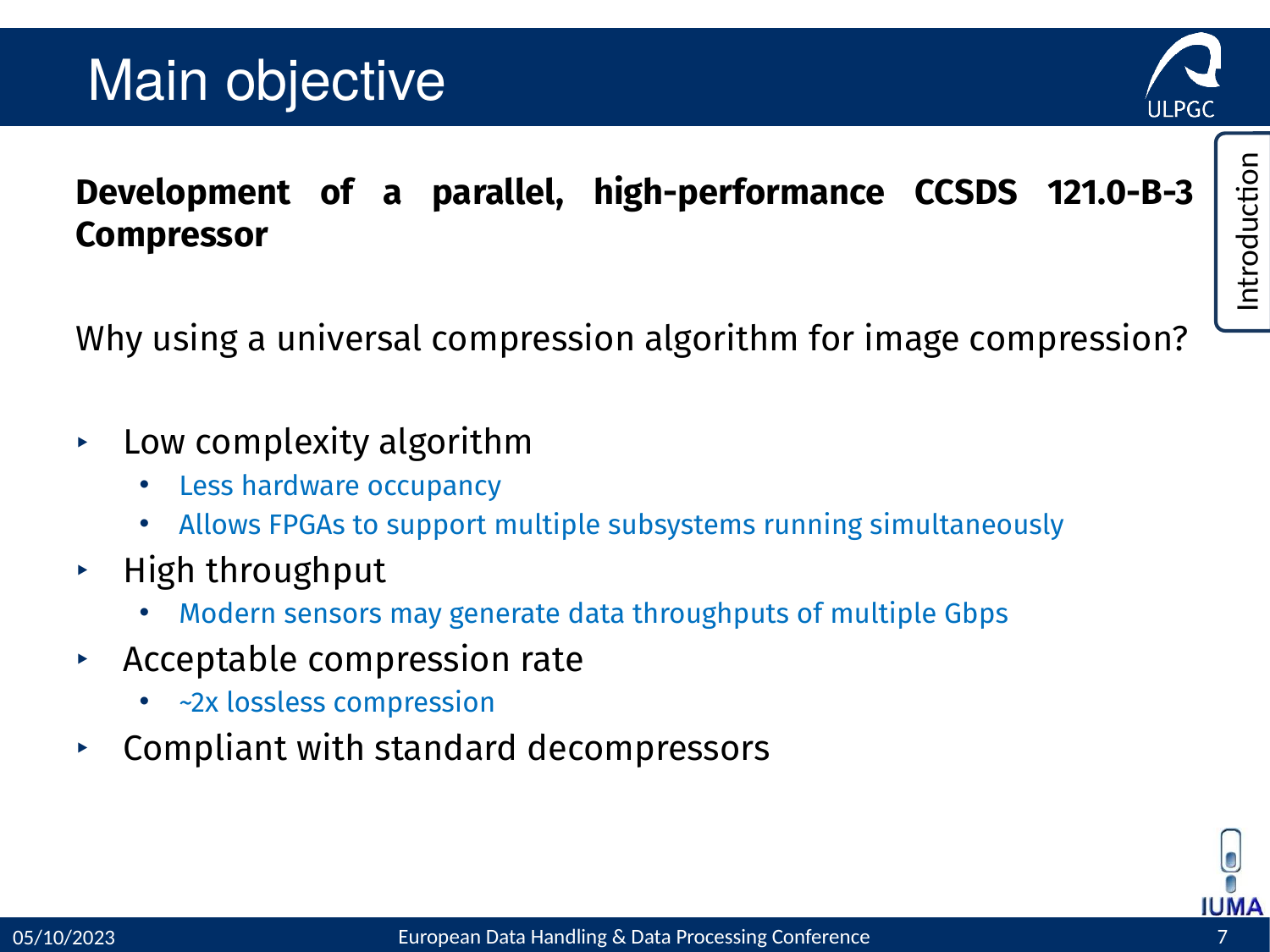

# Main objective
Development of a parallel, high-performance CCSDS 121.0-B-3 Compressor

Why using a universal compression algorithm for image compression?

Low complexity algorithm
Less hardware occupancy
Allows FPGAs to support multiple subsystems running simultaneously
High throughput
Modern sensors may generate data throughputs of multiple Gbps
Acceptable compression rate
~2x lossless compression
Compliant with standard decompressors
Introduction
European Data Handling & Data Processing Conference
05/10/2023
7